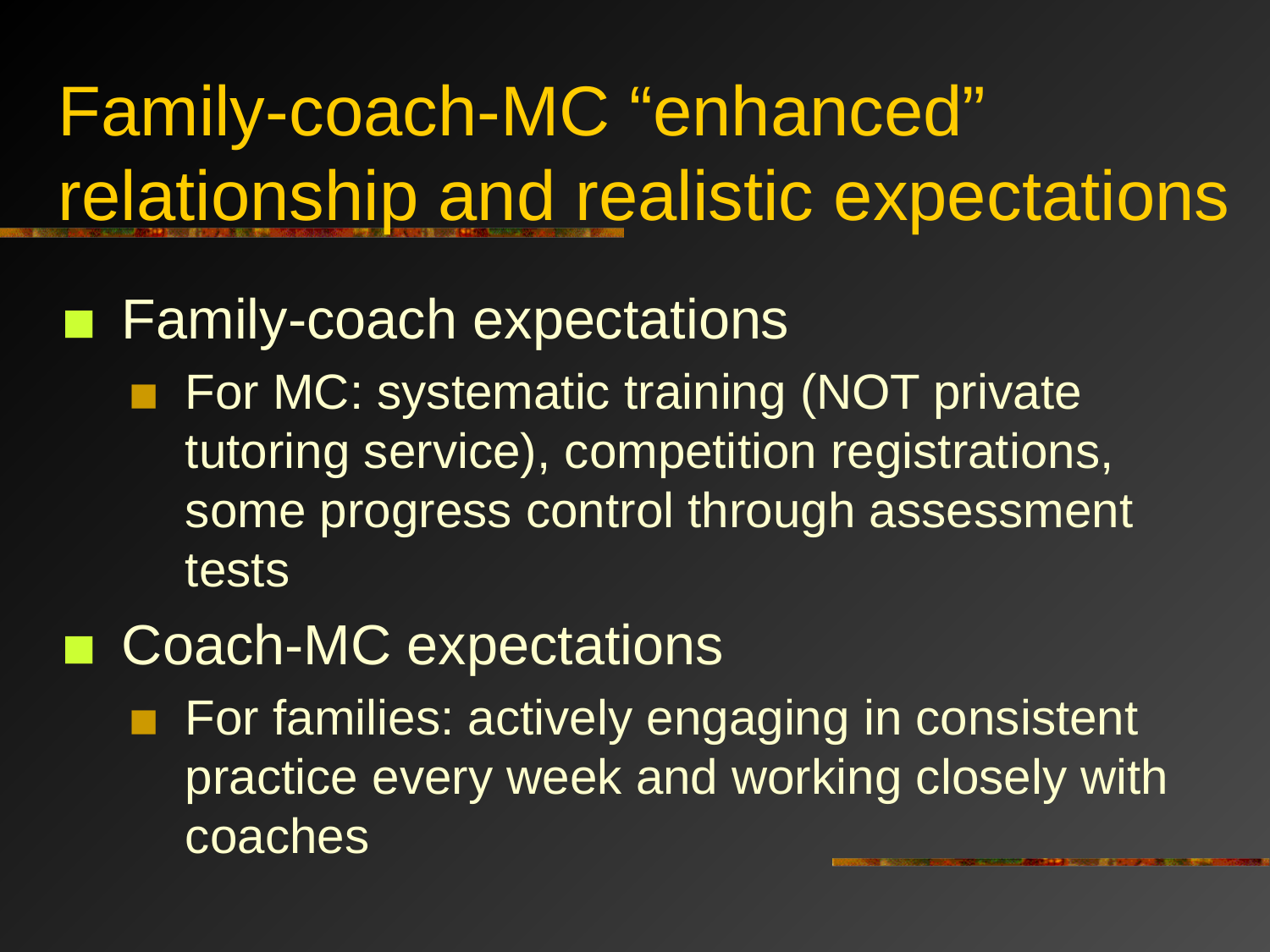

# Family-coach-MC “enhanced” relationship and realistic expectations
Family-coach expectations
For MC: systematic training (NOT private tutoring service), competition registrations, some progress control through assessment tests
Coach-MC expectations
For families: actively engaging in consistent practice every week and working closely with coaches